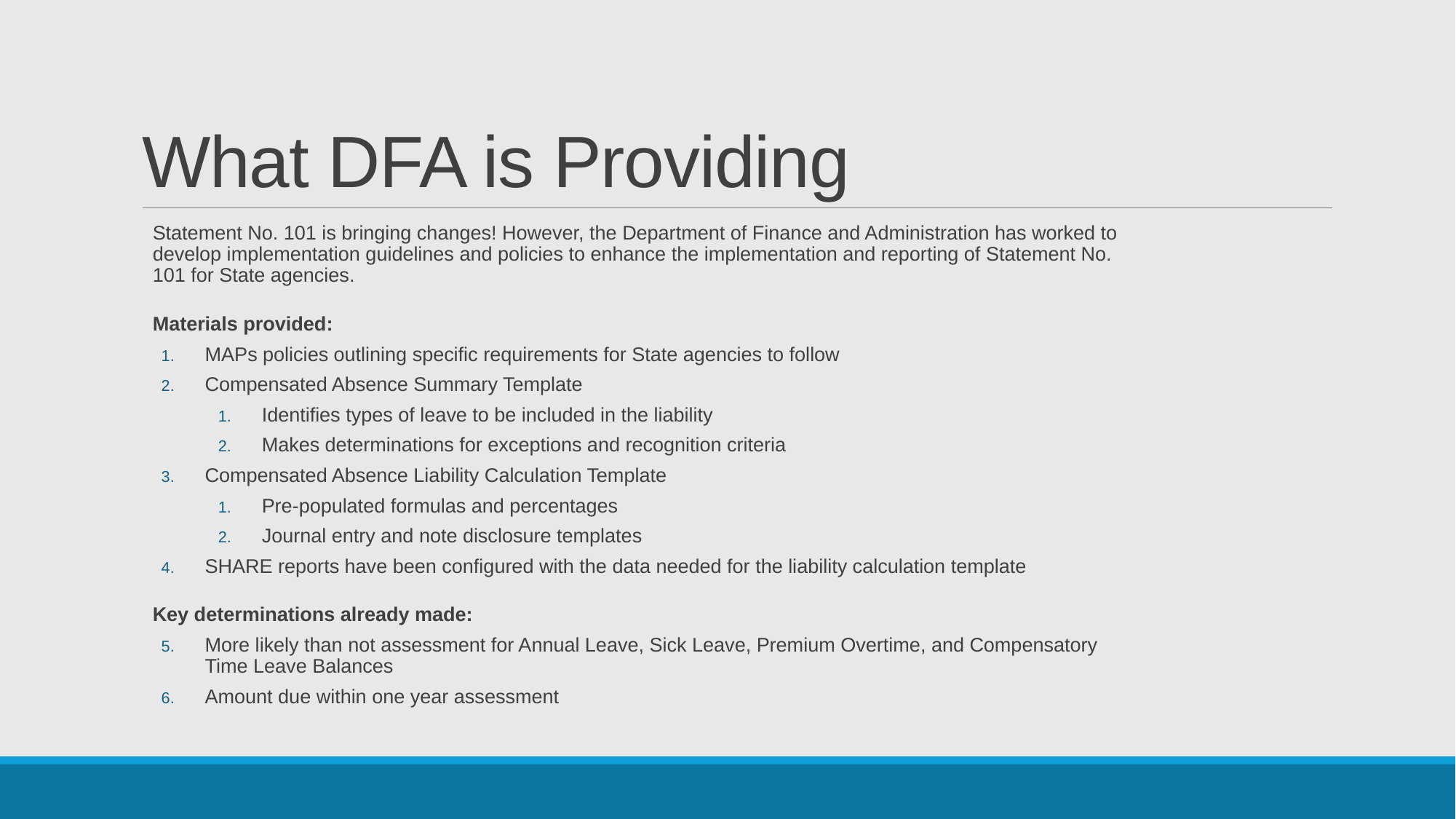

# What DFA is Providing
Statement No. 101 is bringing changes! However, the Department of Finance and Administration has worked to develop implementation guidelines and policies to enhance the implementation and reporting of Statement No. 101 for State agencies.
Materials provided:
MAPs policies outlining specific requirements for State agencies to follow
Compensated Absence Summary Template
Identifies types of leave to be included in the liability
Makes determinations for exceptions and recognition criteria
Compensated Absence Liability Calculation Template
Pre-populated formulas and percentages
Journal entry and note disclosure templates
SHARE reports have been configured with the data needed for the liability calculation template
Key determinations already made:
More likely than not assessment for Annual Leave, Sick Leave, Premium Overtime, and Compensatory Time Leave Balances
Amount due within one year assessment